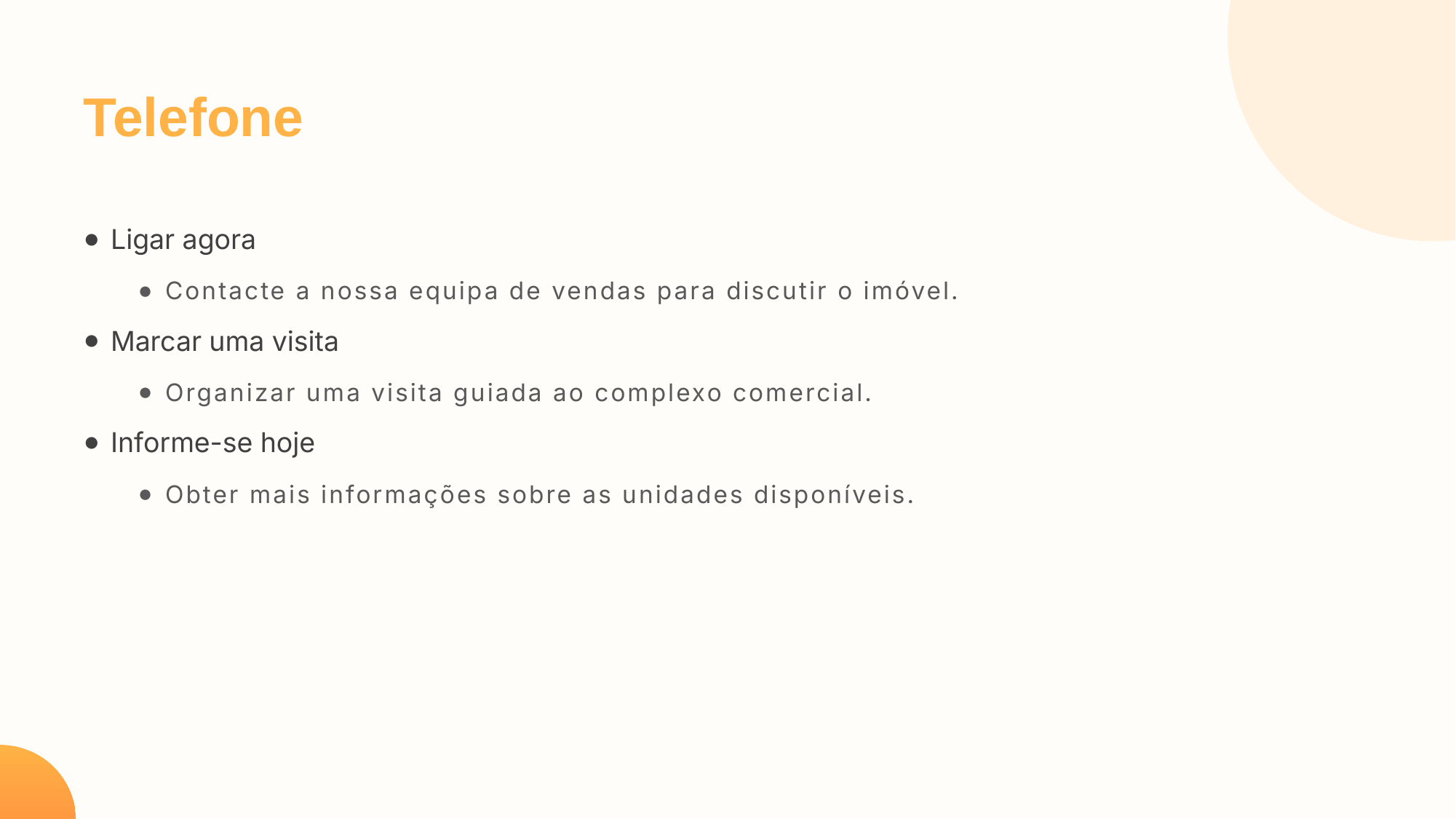

Telefone
Ligar agora
Contacte a nossa equipa de vendas para discutir o imóvel.
Marcar uma visita
Organizar uma visita guiada ao complexo comercial.
Informe-se hoje
Obter mais informações sobre as unidades disponíveis.